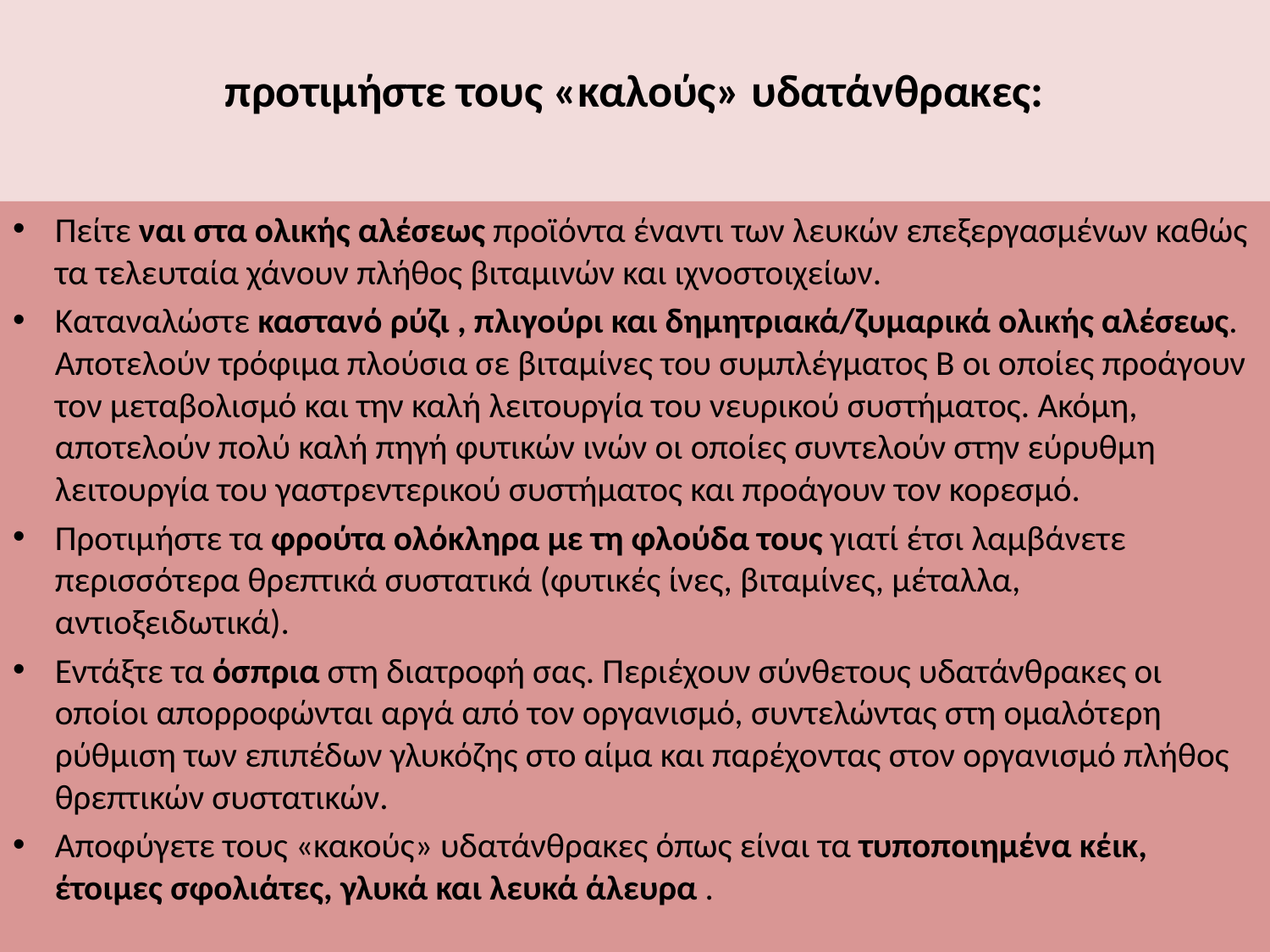

# προτιμήστε τους «καλούς» υδατάνθρακες:
Πείτε ναι στα ολικής αλέσεως προϊόντα έναντι των λευκών επεξεργασμένων καθώς τα τελευταία χάνουν πλήθος βιταμινών και ιχνοστοιχείων.
Καταναλώστε καστανό ρύζι , πλιγούρι και δημητριακά/ζυμαρικά ολικής αλέσεως. Αποτελούν τρόφιμα πλούσια σε βιταμίνες του συμπλέγματος Β οι οποίες προάγουν τον μεταβολισμό και την καλή λειτουργία του νευρικού συστήματος. Ακόμη, αποτελούν πολύ καλή πηγή φυτικών ινών οι οποίες συντελούν στην εύρυθμη λειτουργία του γαστρεντερικού συστήματος και προάγουν τον κορεσμό.
Προτιμήστε τα φρούτα ολόκληρα με τη φλούδα τους γιατί έτσι λαμβάνετε περισσότερα θρεπτικά συστατικά (φυτικές ίνες, βιταμίνες, μέταλλα, αντιοξειδωτικά).
Εντάξτε τα όσπρια στη διατροφή σας. Περιέχουν σύνθετους υδατάνθρακες οι οποίοι απορροφώνται αργά από τον οργανισμό, συντελώντας στη ομαλότερη ρύθμιση των επιπέδων γλυκόζης στο αίμα και παρέχοντας στον οργανισμό πλήθος θρεπτικών συστατικών.
Αποφύγετε τους «κακούς» υδατάνθρακες όπως είναι τα τυποποιημένα κέικ, έτοιμες σφολιάτες, γλυκά και λευκά άλευρα .